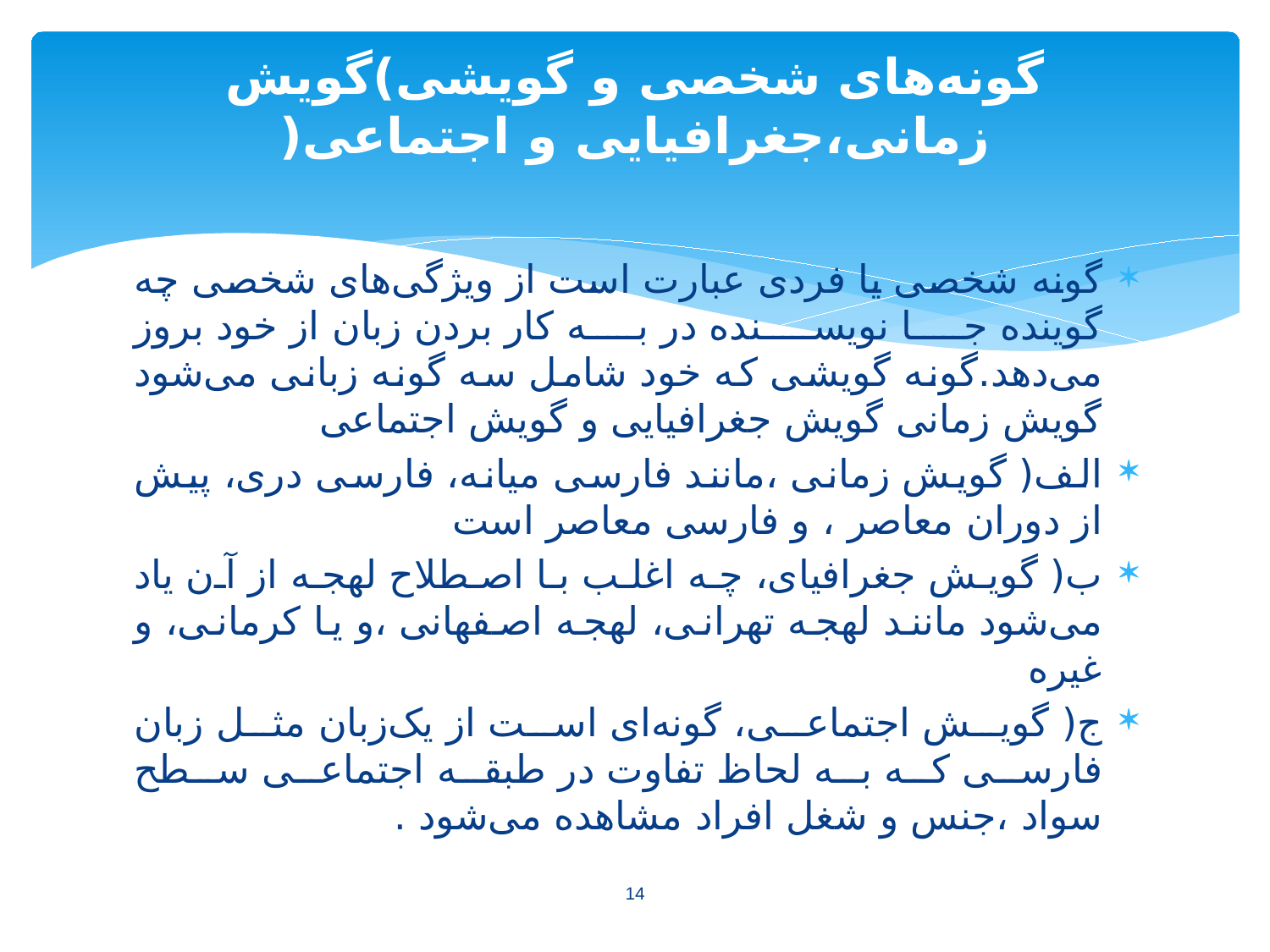

# گونه‌های شخصی و گویشی)گویش زمانی،جغرافیایی و اجتماعی(
گونه شخصی یا فردی عبارت است از ویژگی‌های شخصی چه گوینده جا نویسنده در به کار بردن زبان از خود بروز می‌دهد.گونه گویشی که خود شامل سه گونه زبانی می‌شود گویش زمانی گویش جغرافیایی و گویش اجتماعی
الف( گویش زمانی ،مانند فارسی میانه، فارسی دری، پیش از دوران معاصر ، و فارسی معاصر است
ب( گویش جغرافیای، چه اغلب با اصطلاح لهجه از آن یاد می‌شود مانند لهجه تهرانی، لهجه اصفهانی ،و یا کرمانی، و غیره
ج( گویش اجتماعی، گونه‌ای است از یک‌زبان مثل زبان فارسی که به لحاظ تفاوت در طبقه اجتماعی سطح سواد ،جنس و شغل افراد مشاهده می‌شود .
14